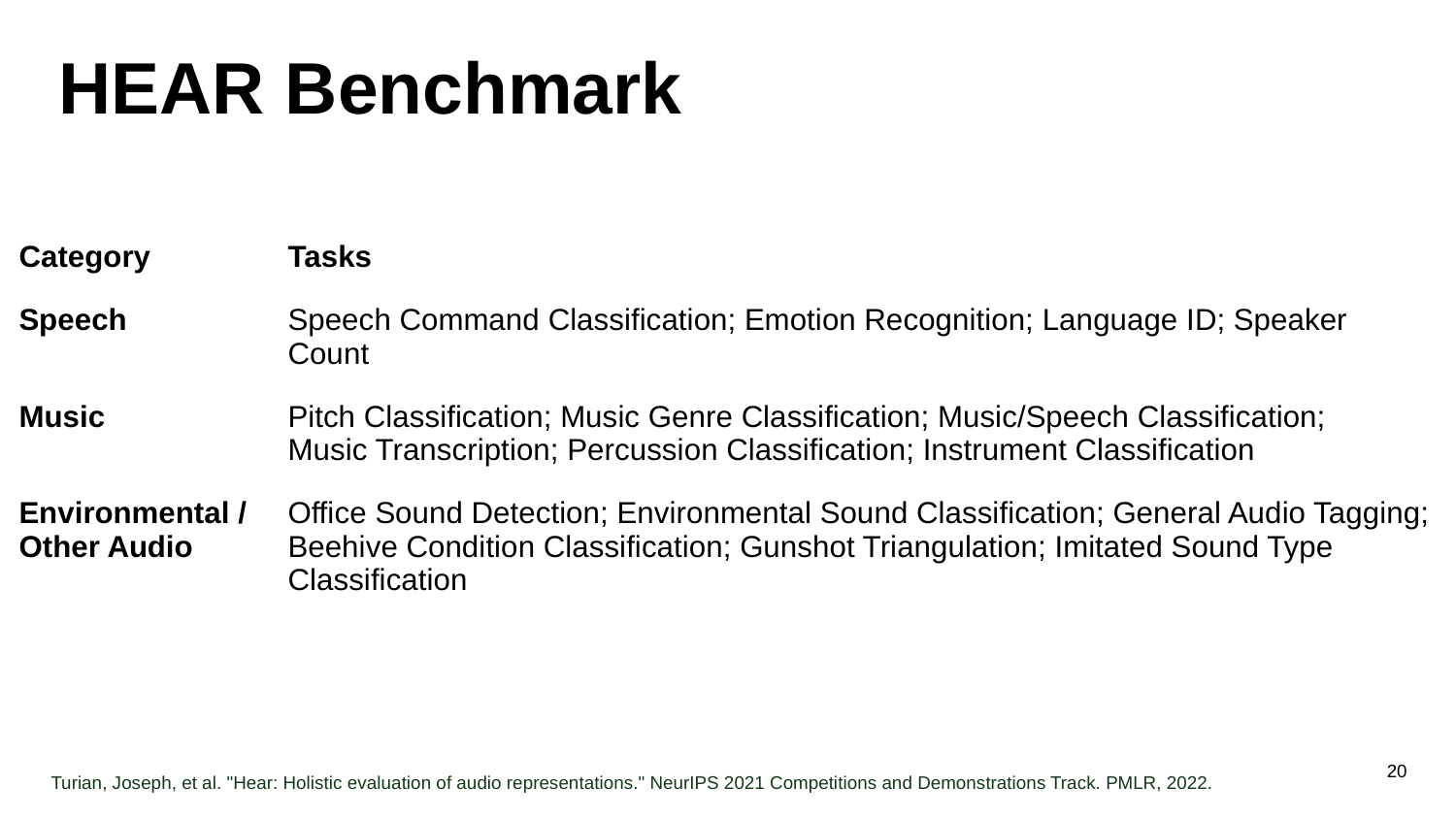

# HEAR Benchmark
| Category | Tasks |
| --- | --- |
| Speech | Speech Command Classification; Emotion Recognition; Language ID; Speaker Count |
| Music | Pitch Classification; Music Genre Classification; Music/Speech Classification; Music Transcription; Percussion Classification; Instrument Classification |
| Environmental / Other Audio | Office Sound Detection; Environmental Sound Classification; General Audio Tagging; Beehive Condition Classification; Gunshot Triangulation; Imitated Sound Type Classification |
20
Turian, Joseph, et al. "Hear: Holistic evaluation of audio representations." NeurIPS 2021 Competitions and Demonstrations Track. PMLR, 2022.